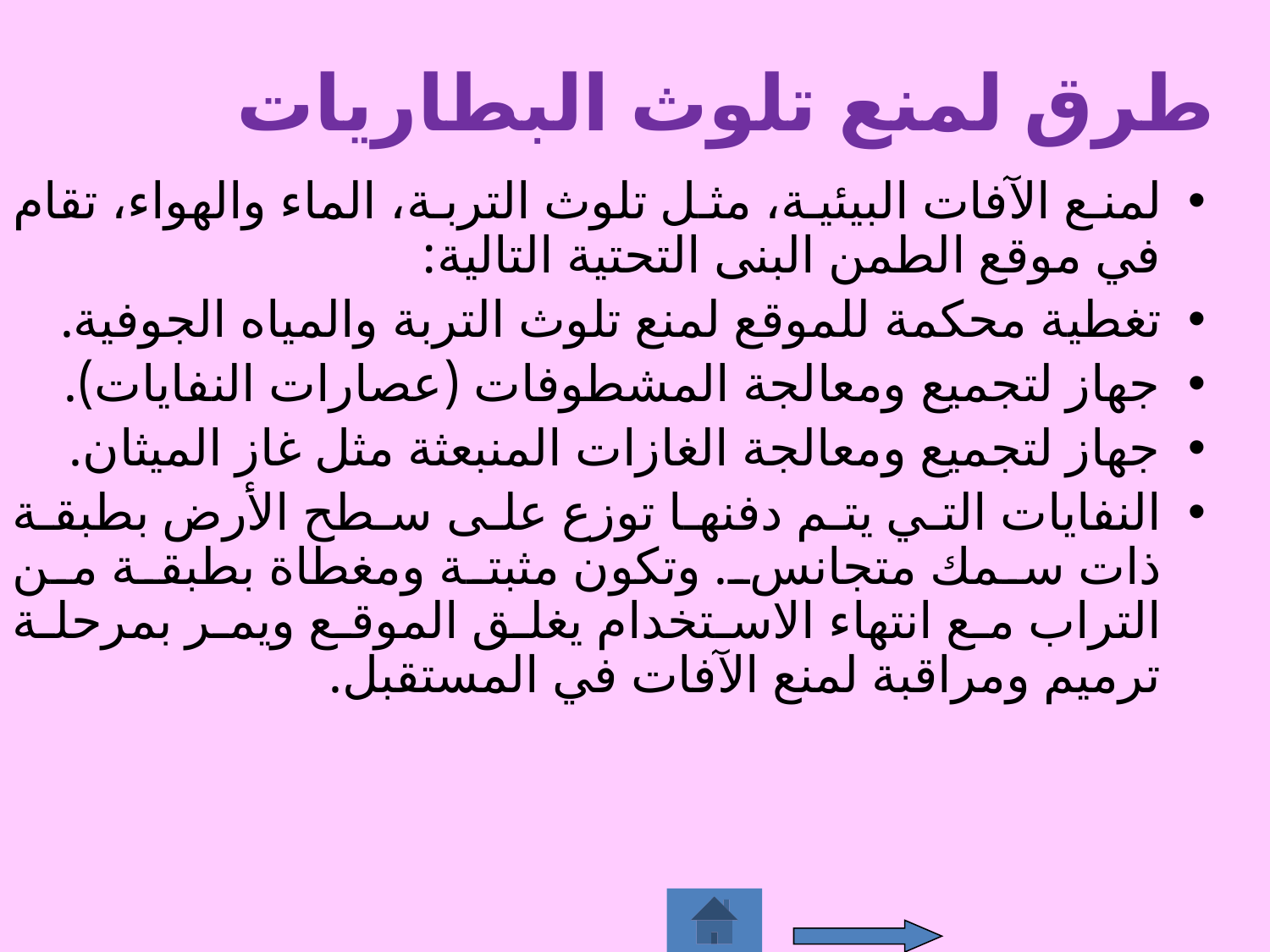

# طرق لمنع تلوث البطاريات
لمنع الآفات البيئية، مثل تلوث التربة، الماء والهواء، تقام في موقع الطمن البنى التحتية التالية:
تغطية محكمة للموقع لمنع تلوث التربة والمياه الجوفية.
جهاز لتجميع ومعالجة المشطوفات (عصارات النفايات).
جهاز لتجميع ومعالجة الغازات المنبعثة مثل غاز الميثان.
النفايات التي يتم دفنها توزع على سطح الأرض بطبقة ذات سمك متجانس. وتكون مثبتة ومغطاة بطبقة من التراب مع انتهاء الاستخدام يغلق الموقع ويمر بمرحلة ترميم ومراقبة لمنع الآفات في المستقبل.